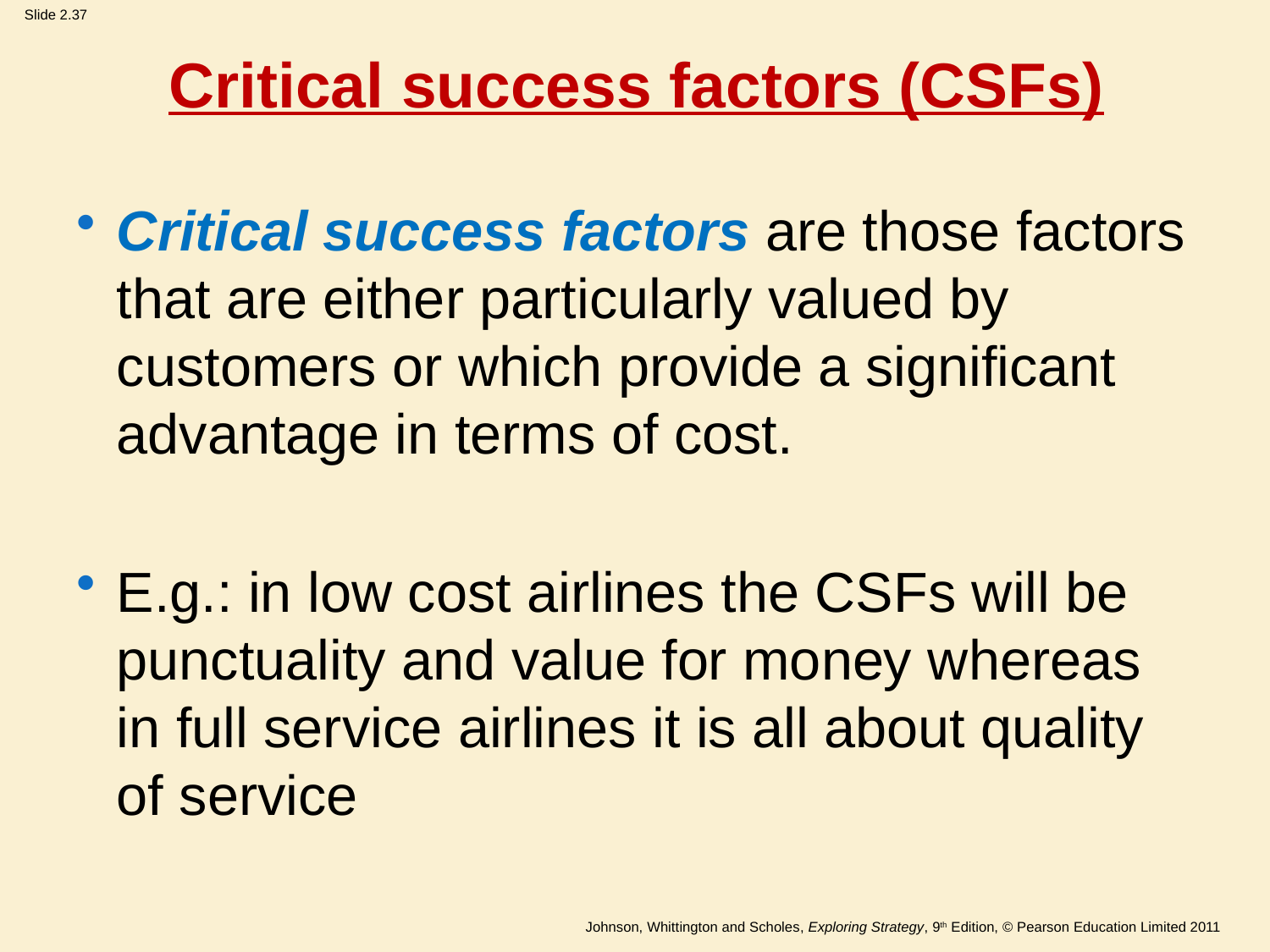

# Critical success factors (CSFs)
Critical success factors are those factors that are either particularly valued by customers or which provide a significant advantage in terms of cost.

E.g.: in low cost airlines the CSFs will be punctuality and value for money whereas in full service airlines it is all about quality of service